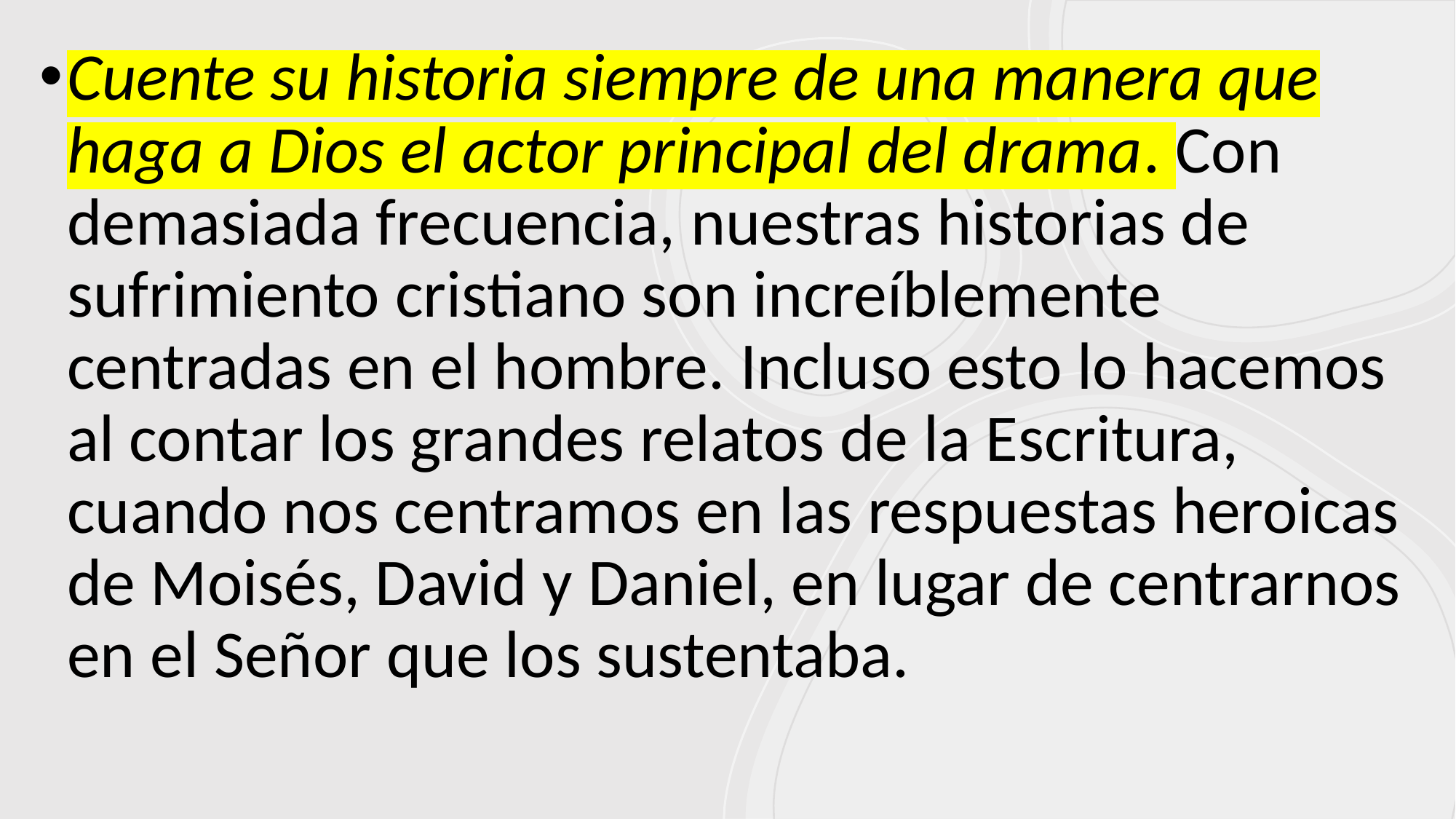

Cuente su historia siempre de una manera que haga a Dios el actor principal del drama. Con demasiada frecuencia, nuestras historias de sufrimiento cristiano son increíblemente centradas en el hombre. Incluso esto lo hacemos al contar los grandes relatos de la Escritura, cuando nos centramos en las respuestas heroicas de Moisés, David y Daniel, en lugar de centrarnos en el Señor que los sustentaba.